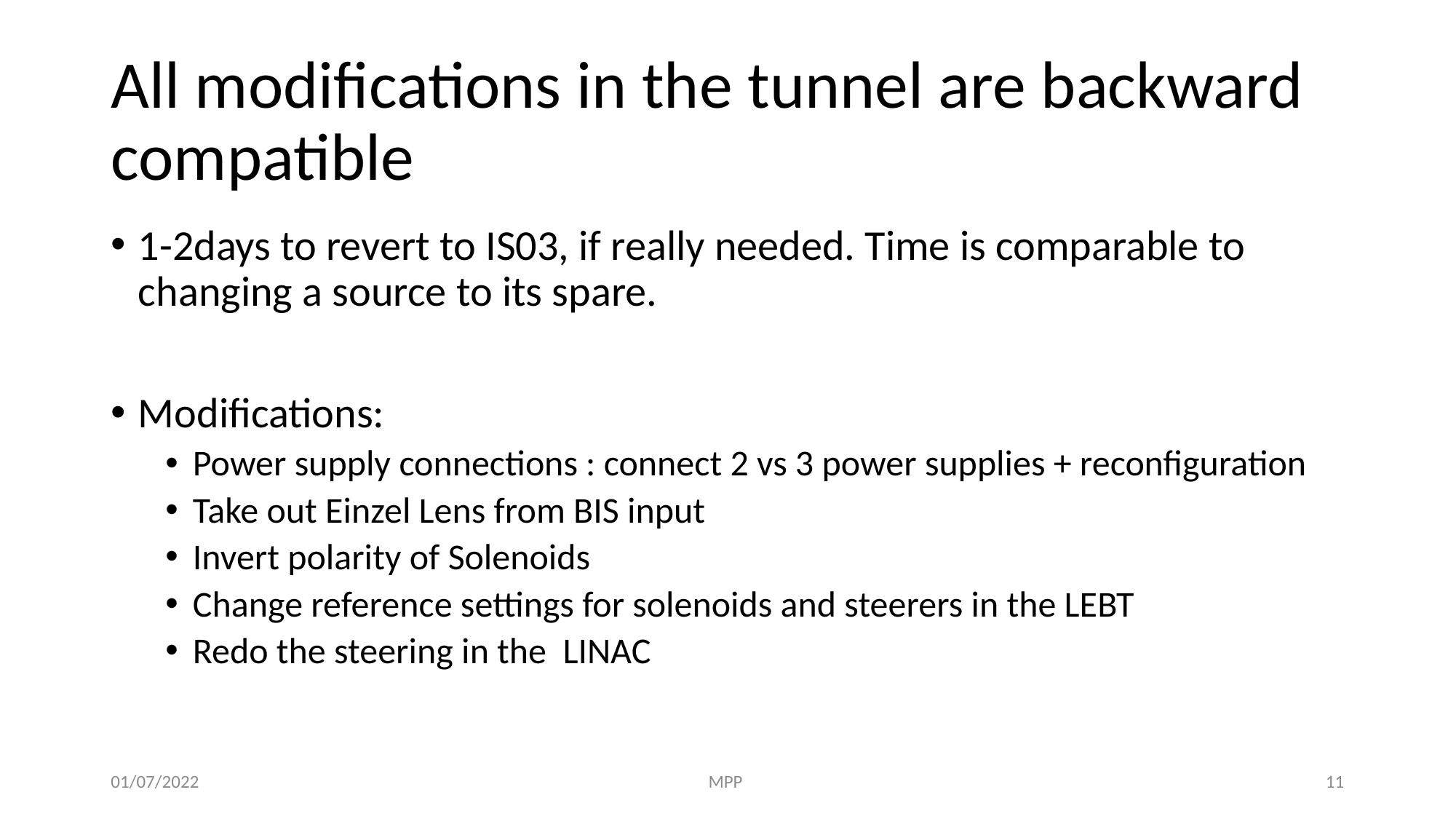

# All modifications in the tunnel are backward compatible
1-2days to revert to IS03, if really needed. Time is comparable to changing a source to its spare.

Modifications:
Power supply connections : connect 2 vs 3 power supplies + reconfiguration
Take out Einzel Lens from BIS input
Invert polarity of Solenoids
Change reference settings for solenoids and steerers in the LEBT
Redo the steering in the  LINAC
01/07/2022
MPP
11